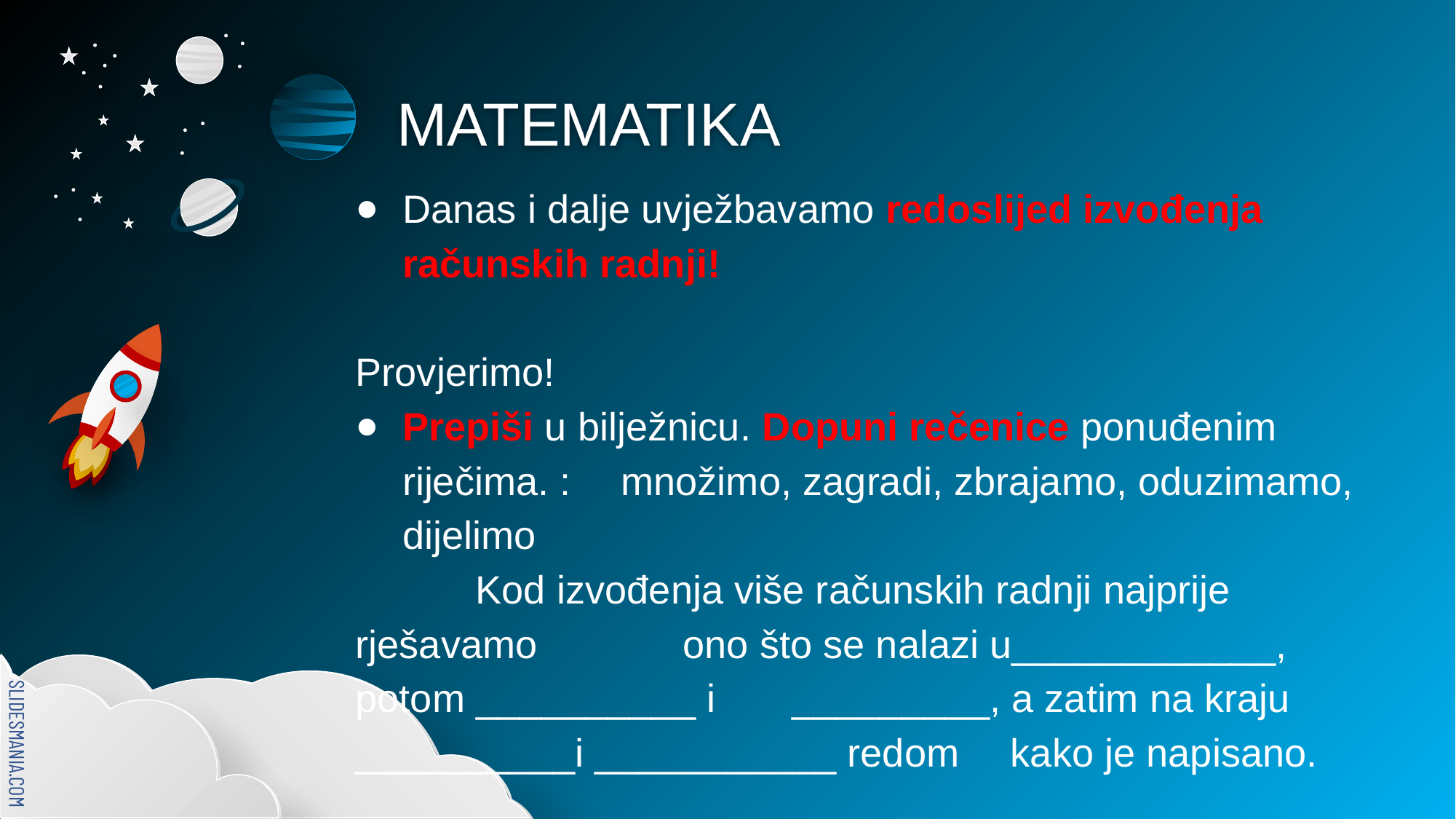

# MATEMATIKA
Danas i dalje uvježbavamo redoslijed izvođenja računskih radnji!

Provjerimo!
Prepiši u bilježnicu. Dopuni rečenice ponuđenim riječima. : 	množimo, zagradi, zbrajamo, oduzimamo, dijelimo
           Kod izvođenja više računskih radnji najprije rješavamo            	ono što se nalazi u____________, potom __________ i 	_________, a zatim na kraju __________i ___________ redom 	kako je napisano.